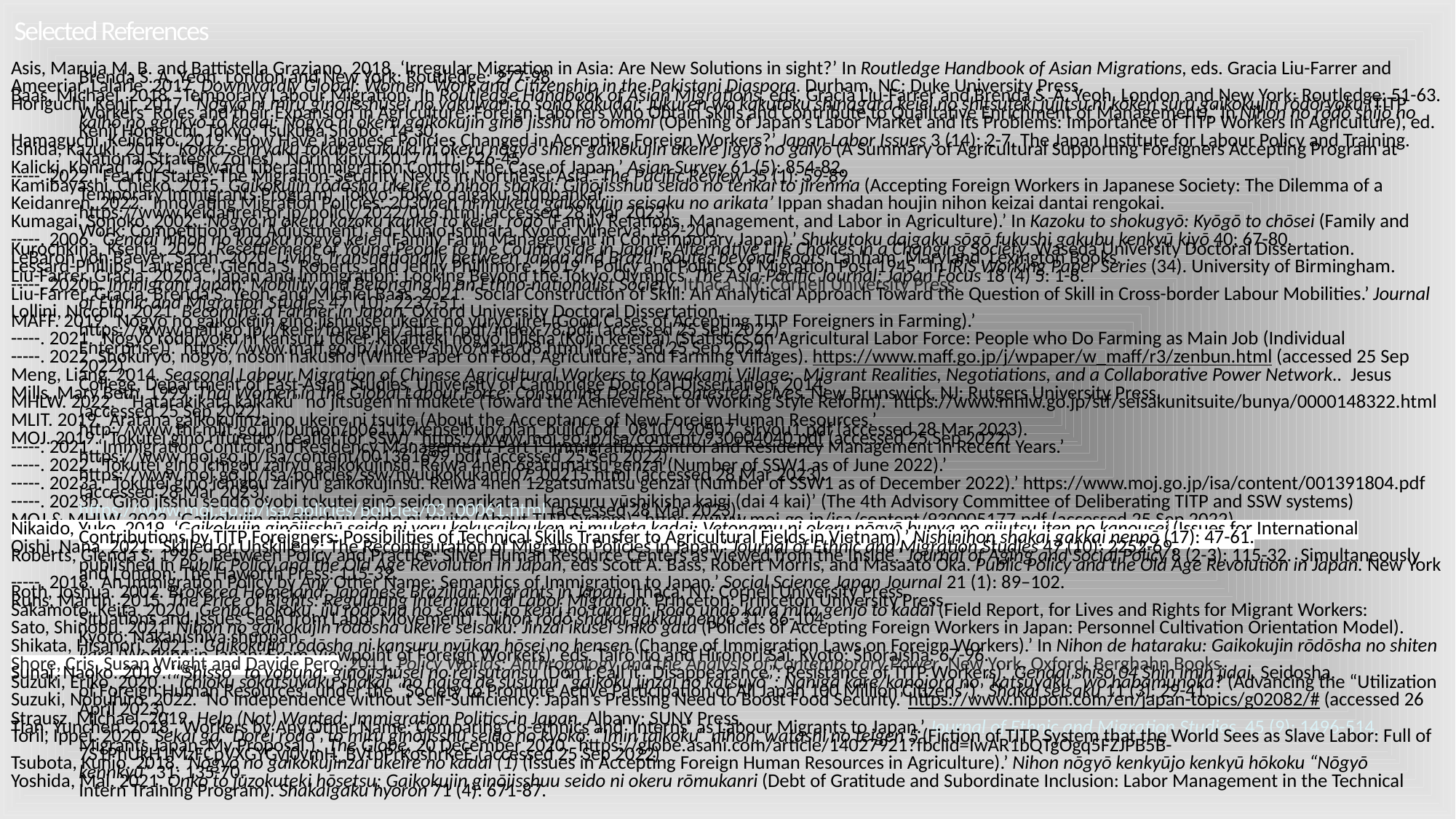

# Selected References
Asis, Maruja M. B. and Battistella Graziano. 2018. ‘Irregular Migration in Asia: Are New Solutions in sight?’ In Routledge Handbook of Asian Migrations, eds. Gracia Liu-Farrer and Brenda S. A. Yeoh. London and New York: Routledge: 277-98.
Ameeriar, Lalarie. 2017. Downwardly Global: Women, Work and Citizenship in the Pakistani Diaspora. Durham, NC: Duke University Press.
Baas, Michael. 2018. ‘Temporary Labour Migration.’ In Routledge Handbook of Asian Migrations, eds. Gracia Liu-Farrer and Brenda S. A. Yeoh. London and New York: Routledge: 51-63.
Horiguchi, Kenji. 2017. ‘Nōgyō ni miru ginōjisshūsei no yakuwari to sono kakudai: Jukuren wo kakutoku shinagara keiei no shitsuteki jūjitsu ni kōken suru gaikokujin rōdōryoku (TITP Workers’ Roles and their Expansion in Agriculture: Foreign Laborers who Obtain Skills and Contribute to Qualitative Enrichment of Management).’ In Nihon no rōdō shijō no kaihō no genkyō to kadai: Nōgyō ni okeru gaikokujin ginō jisshū no omomi (Opening of Japan’s Labor Market and its Problems: Importance of TITP Workers in Agriculture), ed. Kenji Horiguchi. Tokyo: Tsukuba Shobo: 14-30.
Hamaguchi, Keiichiro. 2019. ‘How Have Japanese Policies Changed in Accepting Foreign Workers?’ Japan Labor Issues 3 (14): 2-7. The Japan Institute for Labour Policy and Training.
Ishida, Kazuki. 2017. ‘Kokka senryaku tokubetsukuiki ni okeru nōgyō shien gaikokujin ukeire jigyō no gaiyō (A Summary of Agricultural Supporting Foreigners Accepting Program at National Strategic Zones).’ Nōrin kinyū 2017 (11): 626-45.
Kalicki, Konrad. 2021. ‘Toward Liberal Immigration Control: The Case of Japan.’ Asian Survey 61 (5): 854-82.
-----. 2022. ‘Fearful States: The Migration-Security Nexus in Northeast Asia.’ The Pacific Review 35 (1): 59-89.
Kamibayashi, Chieko. 2015. Gaikokujin rōdōsha ukeire to nihon shakai: Ginōjisshuu seido no tenkai to jirenma (Accepting Foreign Workers in Japanese Society: The Dilemma of a Temporary Immigrants Program). Tokyo: Tokyo daigaku shuppankai.
Keidanren. 2022. ‘Innovating Migration Policies: 2030nen ni muketa gaikokujin seisaku no arikata’ Ippan shadan houjin nihon keizai dantai rengokai. https://www.keidanren.or.jp/policy/2022/016.html (accessed 28 Mar 2023).
Kumagai, Sonoko. 2002. ‘Nōgyō ni okeru kazoku kankei to keiei, rōdō (Family Relations, Management, and Labor in Agriculture).’ In Kazoku to shokugyō: Kyōgō to chōsei (Family and Work: Competition and Adjustment), ed. Kunio Ishihara. Kyoto: Minerva: 182-200.
-----. 2006. ‘Gendai nihon no kazoku nōgyō keiei (Family Farm Management in Contemporary Japan).’ Shukutoku daigaku sōgō fukushi gakubu kenkyū kiyō 40: 67-80.
Kurochkina, Ksenia, 2020. Resettlement of Young People to the Countryside in Japan: Alternative Life Choices in a Changing Society. Waseda University Doctoral Dissertation.
LeBaron von Baeyer, Sarah. 2020. Living Transnationally between Japan and Brazil: Routes beyond Roots. Lanham, Maryland, Lexington Books.
Lessard-Phillips, Laurence, Glenda S. Roberts, and Jenny Phillimore. 2019. ‘Policy and Politics of Migration Post 1945.’ In IRiS Working Paper Series (34). University of Birmingham.
Liu-Farrer, Gracia. 2020a. ‘Japan and Immigration: Looking Beyond the Tokyo Olympics’ The Asia-Pacific Journal: Japan Focus 18 (4) 5: 1-8.
-----. 2020b. Immigrant Japan: Mobility and Belonging in an Ethno-nationalist Society. Ithaca, NY: Cornell University Press.
Liu-Farrer, Gracia, Brenda S. Yeoh, and Michiel Baas. 2021. ‘Social Construction of Skill: An Analytical Approach Toward the Question of Skill in Cross-border Labour Mobilities.’ Journal of Ethnic and Migration Studies 47 (10): 2237-51.
Lollini, Niccolo. 2021. Becoming a Farmer in Japan. Oxford University Doctoral Dissertation.
MAFF. 2019. ‘Nōgyō no gaikokujin ginō jishuusei ukeire no yūryō jirei (Good Cases of Accepting TITP Foreigners in Farming).’ https://www.maff.go.jp/j/keiei/foreigner/attach/pdf/index-78.pdf (accessed 25 Sep 2022).
-----. 2021. ‘Nōgyō rōdōryoku ni kansuru tōkei: Kikanteki nōgyō jūjisha (Kojin keieitai) (Statistics on Agricultural Labor Force: People who Do Farming as Main Job (Individual Enterprise)).’ https://www.maff.go.jp/j/tokei/sihyo/data/08.html (accessed 25 Sep 2022).
-----. 2022. Shokuryō, nōgyō, nōson hakusho (White Paper on Food, Agriculture, and Farming Villages). https://www.maff.go.jp/j/wpaper/w_maff/r3/zenbun.html (accessed 25 Sep 2022).
Meng, Liang. 2014. Seasonal Labour Migration of Chinese Agricultural Workers to Kawakami Village:  Migrant Realities, Negotiations, and a Collaborative Power Network..  Jesus College, Department of East-Asian Studies, University of Cambridge Doctoral Dissertation, 2014.
Mills, Mary Beth. 1999. Thai Women in the Global Labour Force: Consuming Desires, Contested Selves. New Brunswick, NJ: Rutgers University Press.
MHLW. 2022. ‘“Hatarakikata kaikaku” no jitsugen ni mukete (Toward the Achievement of Working Style Reform).’ https://www.mhlw.go.jp/stf/seisakunitsuite/bunya/0000148322.html (accessed 25 Sep 2022).
MLIT. 2019. ‘Aratana gaikokujinzaino ukeire ni tsuite (About the Acceptance of New Foreign Human Resources.’ http://www.thr.mlit.go.jp/bumon/b06111/kenseibup/plan_build/pdf_0810/190507_siryou1.pdf (accessed 28 Mar 2023).
MOJ. 2019. ‘Tokutei ginō rīfuretto (Leaflet for SSW).’ https://www.moj.go.jp/isa/content/930004040.pdf (accessed 25 Sep 2022)
-----. 2021. ‘Immigration Control and Residency Management: Part I: Immigration Control and Residency Management in Recent Years.’ https://www.moj.go.jp/isa/content/001361699.pdf (accessed 25 Sep 2022).
-----. 2022. ‘Tokutei ginō ichigou zairyū gaikokujinsū. Reiwa 4nen 6gatumatsu genzai (Number of SSW1 as of June 2022).’ https://www.moj.go.jp/isa/policies/ssw/nyuukokukanri07_00215.html (accessed 28 Mar 2023).
-----. 2023a. ‘Tokutei ginō ichigou zairyū gaikokujinsū. Reiwa 4nen 12gatsumatsu genzai (Number of SSW1 as of December 2022).’ https://www.moj.go.jp/isa/content/001391804.pdf (accessed 28 Mar 2023).
-----. 2023b. ‘Ginō jisshū seudo oyobi tokutei ginō seido noarikata ni kansuru yūshikisha kaigi (dai 4 kai)’ (The 4th Advisory Committee of Deliberating TITP and SSW systems) https://www.moj.go.jp/isa/policies/policies/03_00061.html (accessed 28 Mar 2023).
MOJ & MHLW. 2022. ‘Gaikokujin ginōjisshuu seido ni tsuite (About TITP System).’ https://www.moj.go.jp/isa/content/930005177.pdf (accessed 25 Sep 2022).
Nikaido, Yuko. 2019. ‘Gaikokujin ginōjisshū seido ni yoru kokusaikouken ni muketa kadai: Vetonamu ni okeru nōgyō bunya no gijutsu iten no kanousei (Issues for International Contributions by TITP Foreigners: Possibilities of Technical Skills Transfer to Agricultural Fields in Vietnam).’ Nishinihon shakai gakkai nenpō (17): 47-61.
Oishi, Nana. 2021. ‘Skilled or Unskilled?: The Reconfiguration of Migration Policies in Japan.’ Journal of Ethnic and Migration Studies 47 (10): 2252-69.
Roberts, Glenda S. 1996. ‘Between Policy and Practice: Silver Human Resource Centers as Viewed from the Inside.’ Journal of Aging and Social Policy 8 (2-3): 115-32.  Simultaneously published in Public Policy and the Old Age Revolution in Japan, eds Scott A. Bass, Robert Morris, and Masaato Oka. Public Policy and the Old Age Revolution in Japan. New York and London: The Haworth Press: 115-32.
-----. 2018. ‘An Immigration Policy by Any Other Name: Semantics of Immigration to Japan.’ Social Science Japan Journal 21 (1): 89–102.
Roth, Joshua. 2002. Brokered Homeland: Japanese Brazilian Migrants in Japan. Ithaca, NY: Cornell University Press.
Ruhs, Martin. 2015. The Price of Rights: Regulating International Labor Migration. Princeton: Princeton University Press.
Sakamoto, Keita. 2020. ‘Genba hōkoku, ijū rōdōsha no seikatsu to kenri no tameni: Rōdō undo kara mita genjō to kadai (Field Report, for Lives and Rights for Migrant Workers: Situations and Issues Seen from Labor Movement).’ Nihon rōdō shakai gakkai nenpō 31: 86-104.
Sato, Shinobu. 2021. Nihon no gaikokujin rōdōsha ukeire seisaku: Jinzai ikusei shikō gata (Policies of Accepting Foreign Workers in Japan: Personnel Cultivation Orientation Model). Kyoto: Nakanishiya shuppan.
Shikata, Hisanori. 2021. ‘Gaikokujin rōdōsha ni kansuru nyūkan hōsei no hensen (Change of Immigration Laws on Foreign Workers).’ In Nihon de hataraku: Gaikokujin rōdōsha no shiten kara (Working in Japan: From Viewpoint of Foreign Workers), eds. Tairō Ito and Hironori Sai. Kyoto: Shoraisha: 67-96.
Shore, Cris, Susan Wright and Davide Pero. 2011. Policy Worlds: Anthropology and the Analysis of Contemporary Power. New York, Oxford: Berghahn Books.
Sunai, Naoko. 2019. ‘“Shissō” to yobuna: ginōjishūsei no rejisutansu (Don’t Call it “Disappearance”: Resistance of TITP Workers).’ Gendai shiso 04 Shin imin jidai. Seidosha.
Suzuki, Eriko. 2020. ‘“Ichioku sōkatsuyaku shakai” no haigo de susumu “gaikoku jinzai no katsuyō”: Naniga kare/kanojora no “katsuyaku” wo habamunoka? (Advancing the “Utilization of Foreign Human Resources” under the “Society to Promote Active Participation of All Japan 100 Million Citizens”).’ Shakai seisaku 11 (3): 29-41.
Suzuki, Nobuhiro. 2022. ‘No Independence without Self-Sufficiency: Japan’s Pressing Need to Boost Food Security.’ https://www.nippon.com/en/japan-topics/g02082/# (accessed 26 April 2023).
Strausz, Michael. 2019. Help (Not) Wanted: Immigration Politics in Japan. Albany: SUNY Press.
Tian, Yunchen. 2018. ‘Workers by Any Other Name: Comparing Co-ethnics and ‘Interns’ as Labour Migrants to Japan.’ Journal of Ethnic and Migration Studies, 45 (9): 1496-514.
Torii, Ippei. 2020. ‘Sekai ga “Dorei rōdō” to miru ginōjisshū seido no kyokō: “Imin taikoku” nihon, watashi no teigen 5 (Fiction of TITP System that the World Sees as Slave Labor: Full of Migrants Japan, My Proposal.).’ The Globe, 20 December 2020.  https://globe.asahi.com/article/14027921?fbclid=IwAR1bQTgOgq5FZJPB5B-7S1PhUkH1MzFCpVXGYGvj0ymH_BVtpPrKoshrKeE (accessed 25 Sep 2022)
Tsubota, Kunio. 2018. ‘Nōgyō no gaikokujinzai ukeire no kadai (1) (Issues in Accepting Foreign Human Resources in Agriculture).’ Nihon nōgyō kenkyūjo kenkyū hōkoku “Nōgyō kennkyū” 31: 135-70.
Yoshida, Mai. 2021. Onko to jūzokuteki hōsetsu: Gaikokujin ginōjisshuu seido ni okeru rōmukanri (Debt of Gratitude and Subordinate Inclusion: Labor Management in the Technical Intern Training Program). Shakaigaku hyoron 71 (4): 671-87.

17